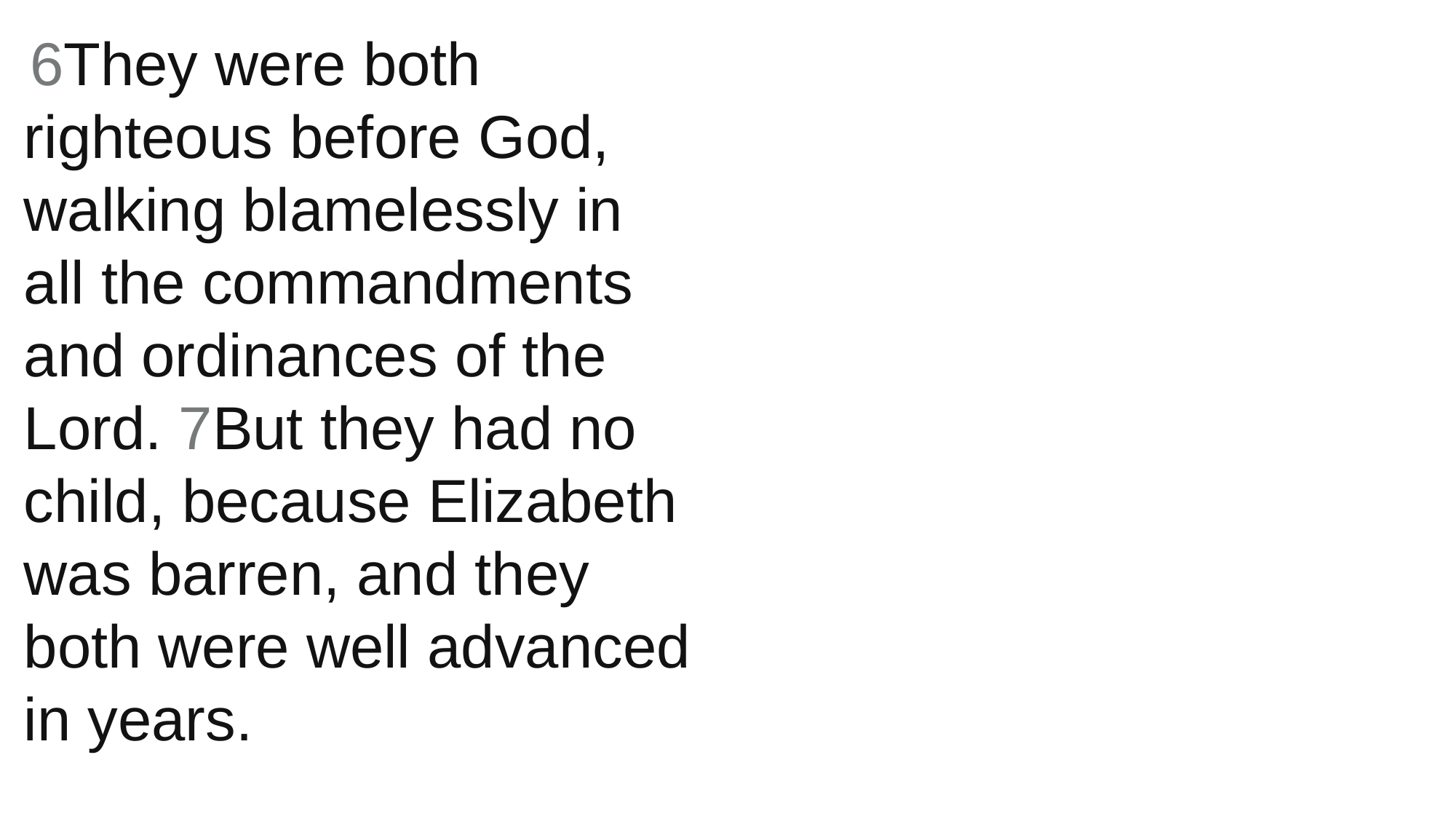

6They were both righteous before God, walking blamelessly in all the commandments and ordinances of the Lord. 7But they had no child, because Elizabeth was barren, and they both were well advanced in years.